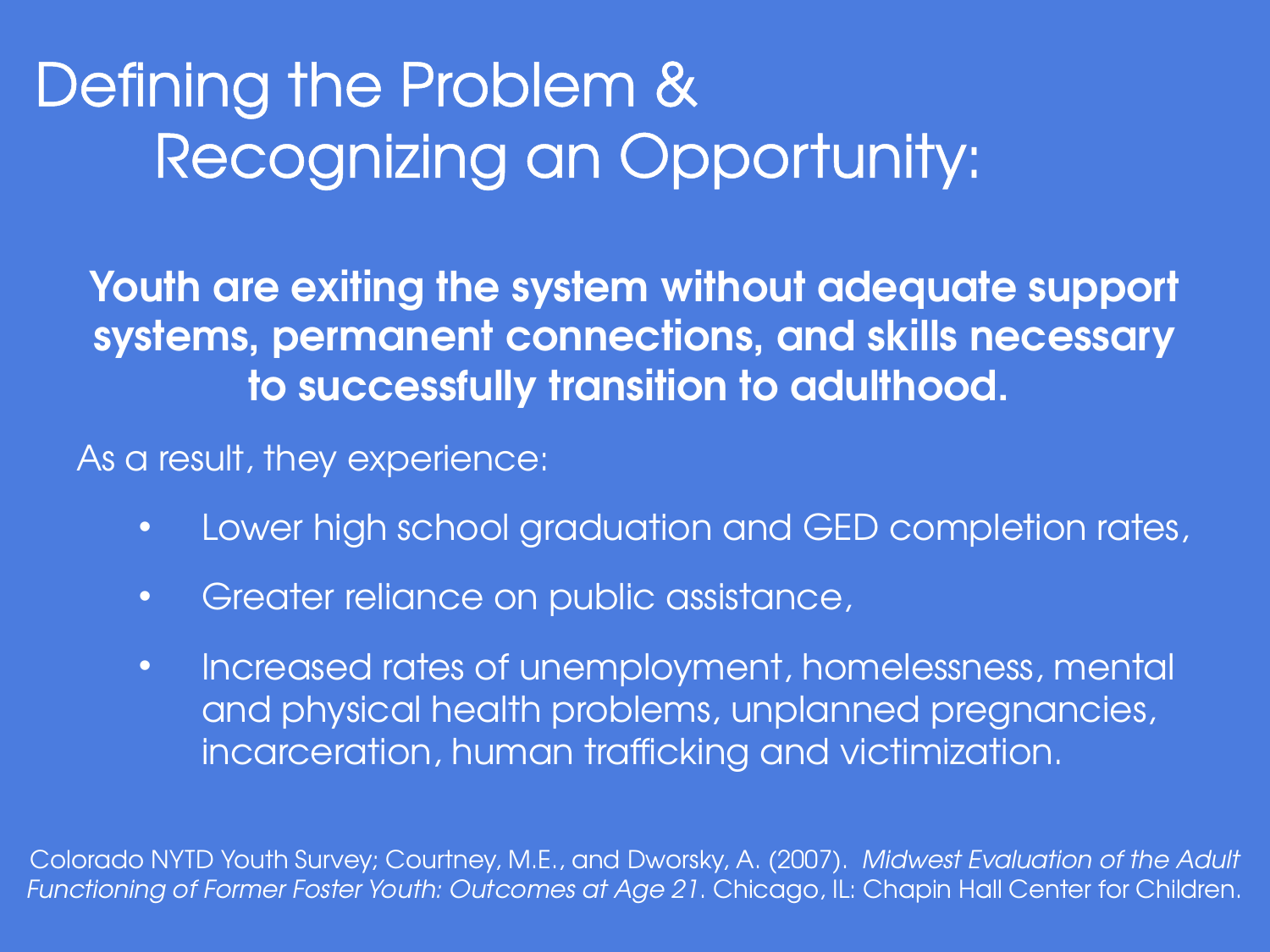

Defining the Problem &
		Recognizing an Opportunity:
Youth are exiting the system without adequate support systems, permanent connections, and skills necessary to successfully transition to adulthood.
As a result, they experience:
Lower high school graduation and GED completion rates,
Greater reliance on public assistance,
Increased rates of unemployment, homelessness, mental and physical health problems, unplanned pregnancies, incarceration, human trafficking and victimization.

Colorado NYTD Youth Survey; Courtney, M.E., and Dworsky, A. (2007).  Midwest Evaluation of the Adult Functioning of Former Foster Youth: Outcomes at Age 21. Chicago, IL: Chapin Hall Center for Children.